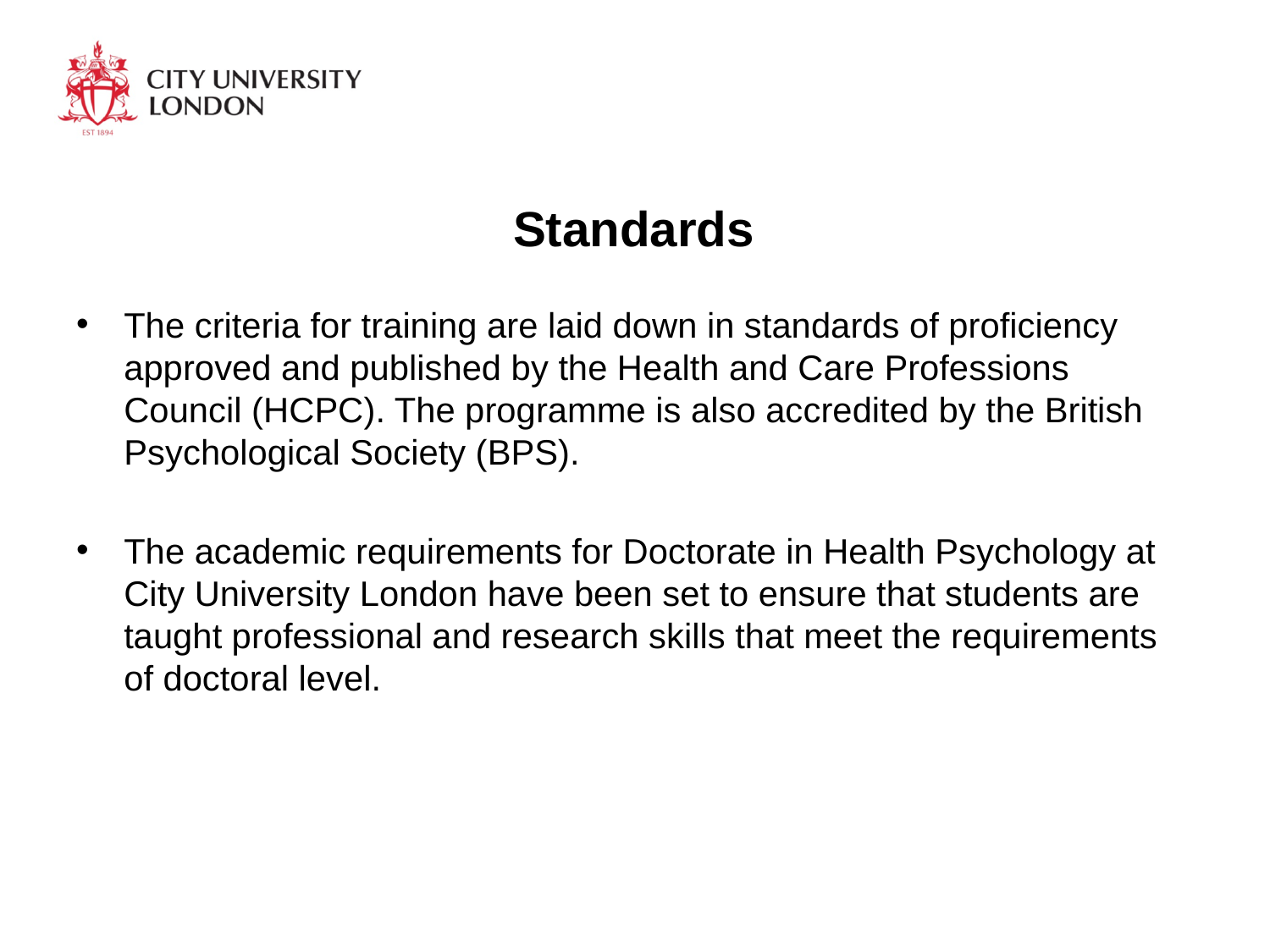

# Standards
The criteria for training are laid down in standards of proficiency approved and published by the Health and Care Professions Council (HCPC). The programme is also accredited by the British Psychological Society (BPS).

The academic requirements for Doctorate in Health Psychology at City University London have been set to ensure that students are taught professional and research skills that meet the requirements of doctoral level.